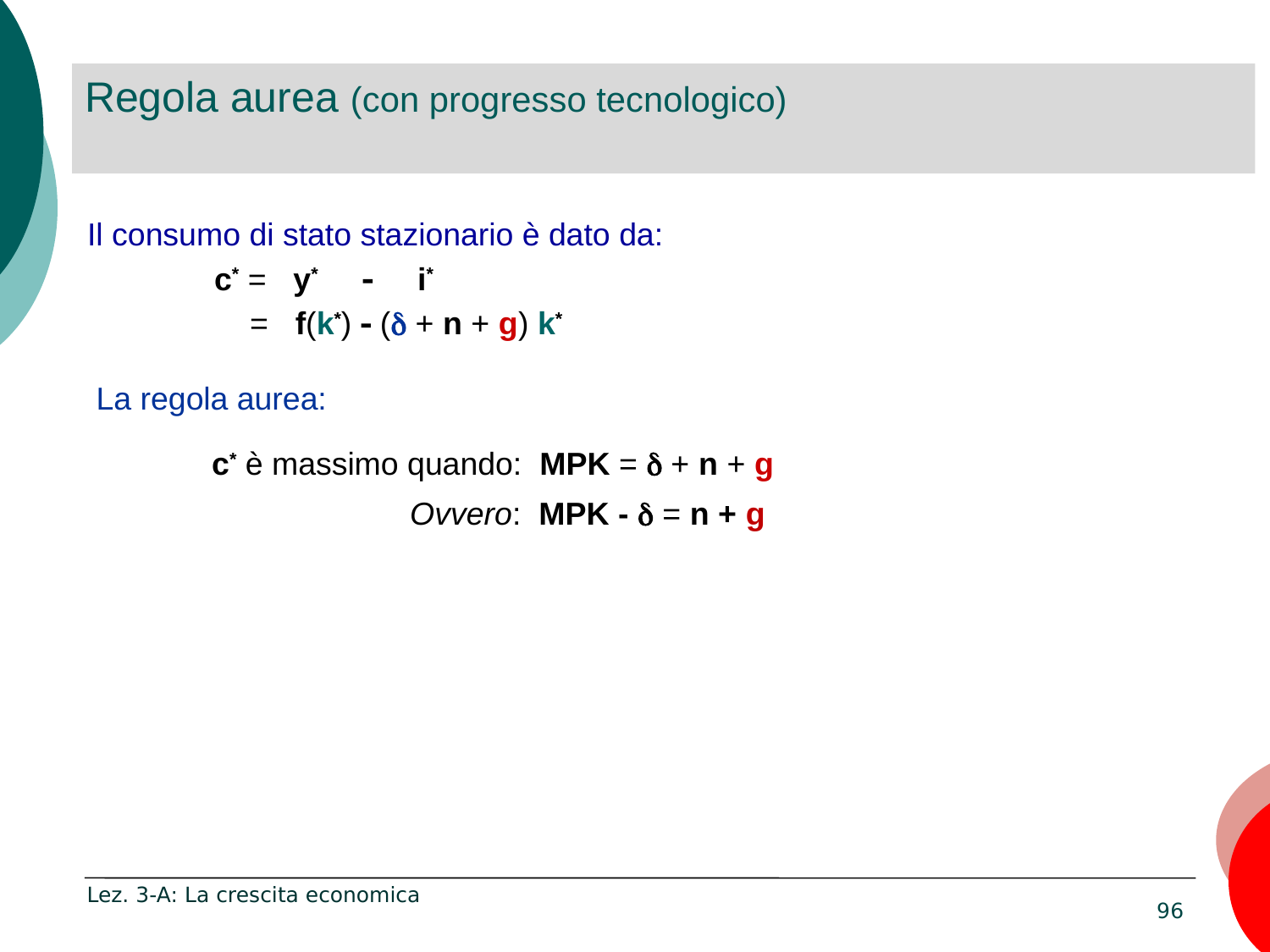

# Regola aurea (con progresso tecnologico)
Il consumo di stato stazionario è dato da:
	c* =   y*     −     i*
	    =   f(k*) − (δ + n + g) k*
 La regola aurea:
              c* è massimo quando:  MPK = δ + n + g
                      Ovvero:  MPK - δ = n + g

Lez. 3-A: La crescita economica